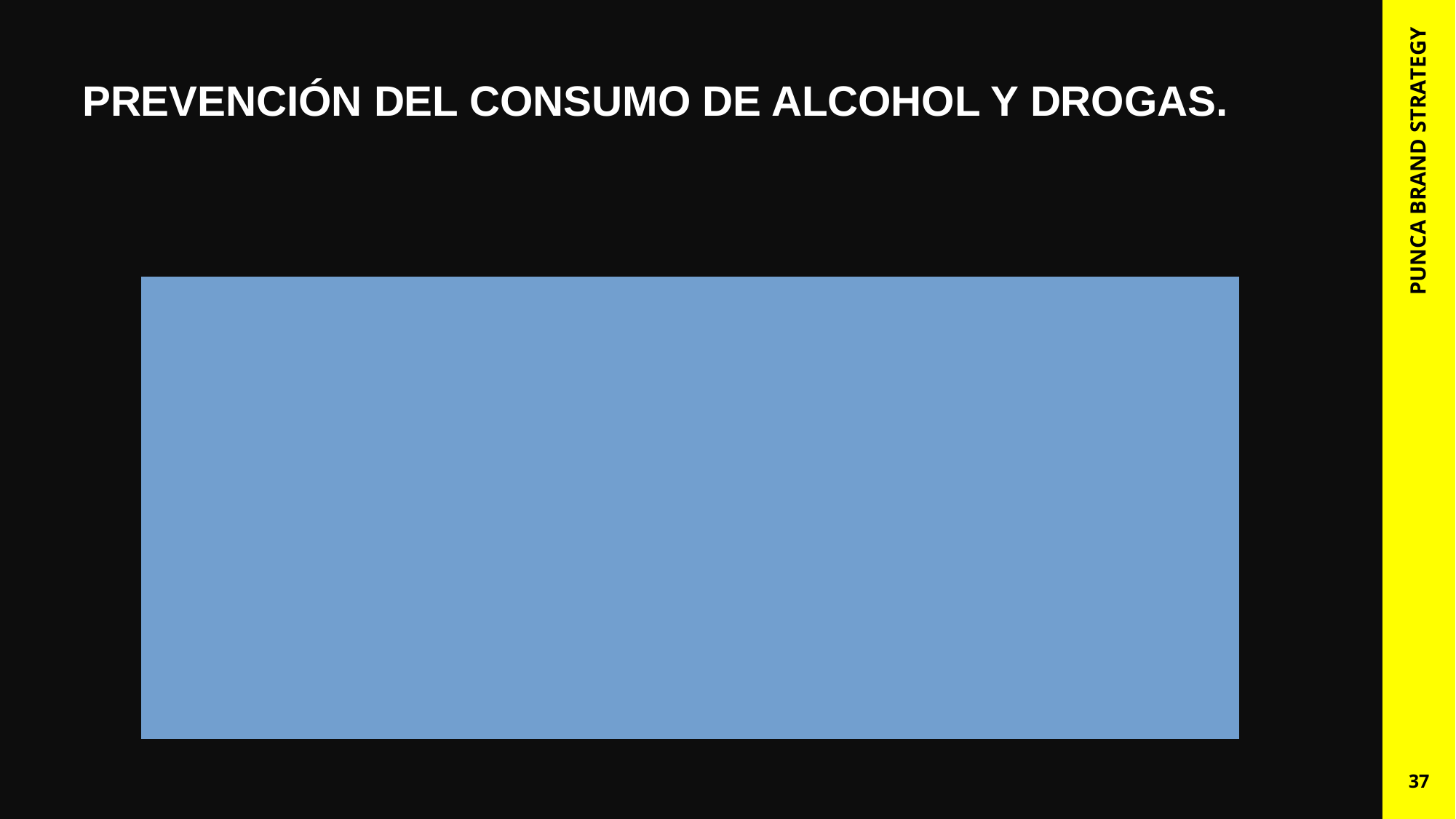

# PREVENCIÓN DEL CONSUMO DE ALCOHOL Y DROGAS.

PUNCA BRAND STRATEGY
https://youtu.be/LT3ufoGgYYw?si=XvG9qiTnKEFjV4J1

37